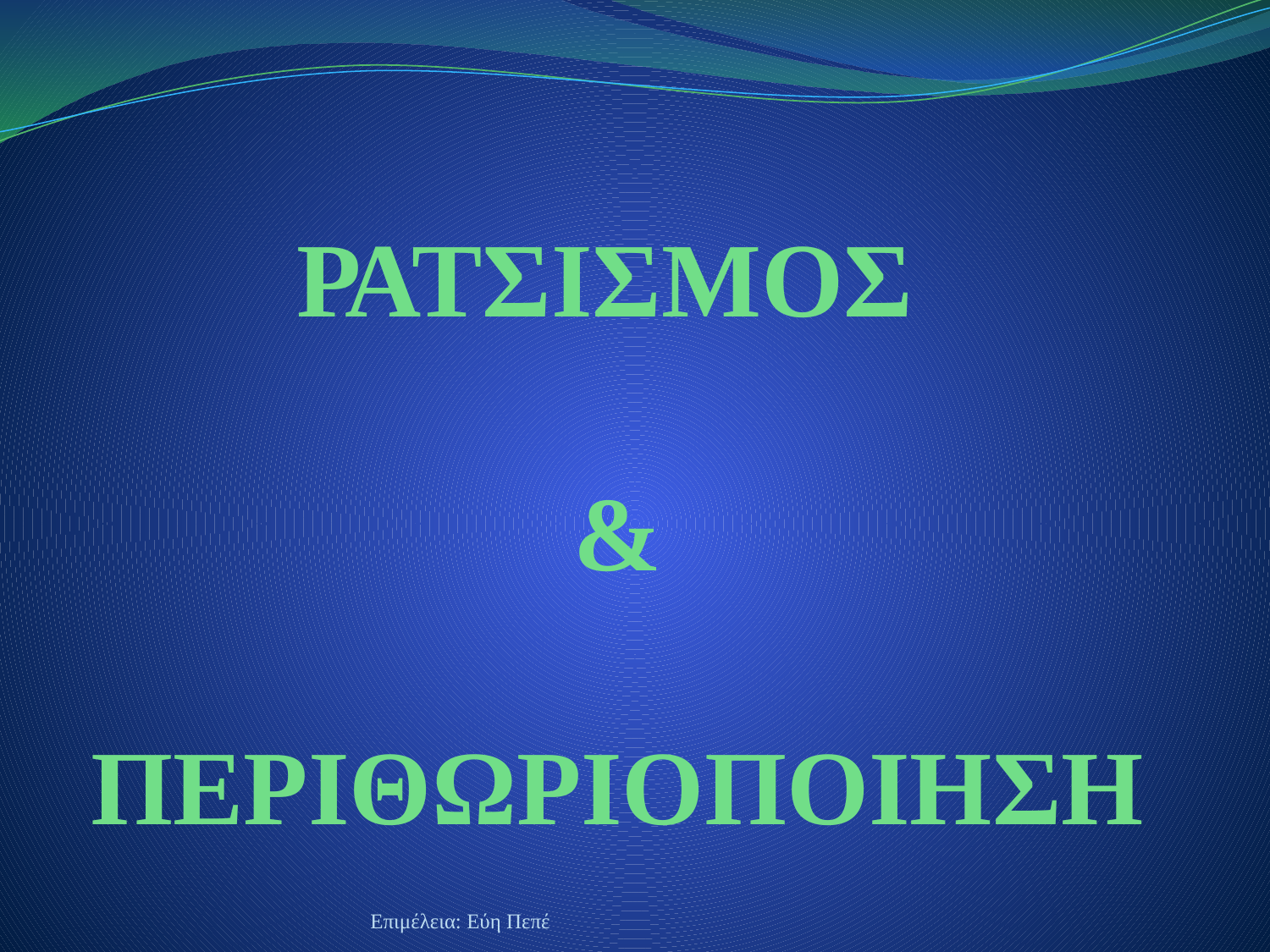

# ΡΑΤΣΙΣΜΟΣ & ΠΕΡΙΘΩΡΙΟΠΟΙΗΣΗ
Επιμέλεια: Εύη Πεπέ